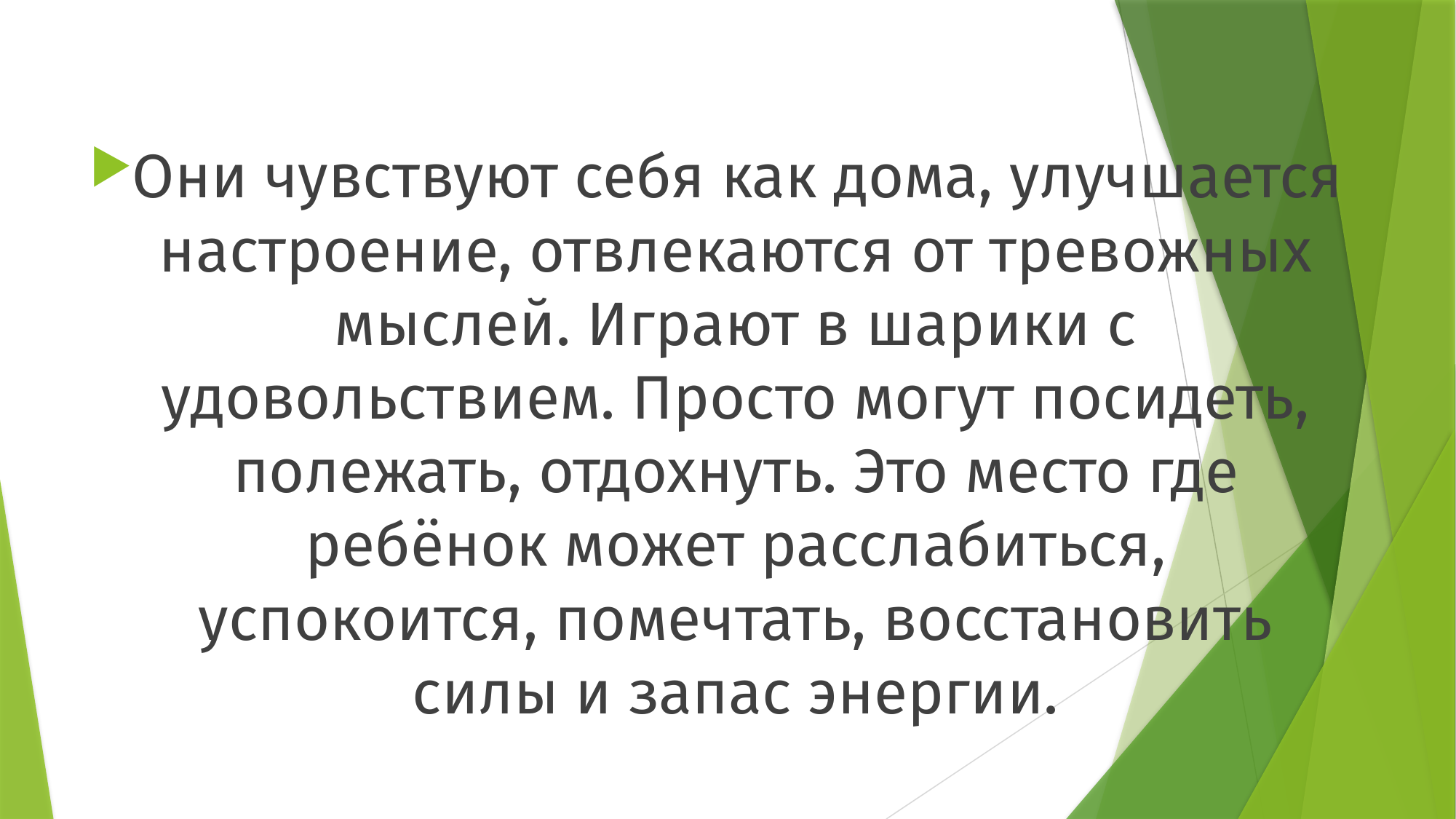

#
Они чувствуют себя как дома, улучшается настроение, отвлекаются от тревожных мыслей. Играют в шарики с удовольствием. Просто могут посидеть, полежать, отдохнуть. Это место где ребёнок может расслабиться, успокоится, помечтать, восстановить силы и запас энергии.